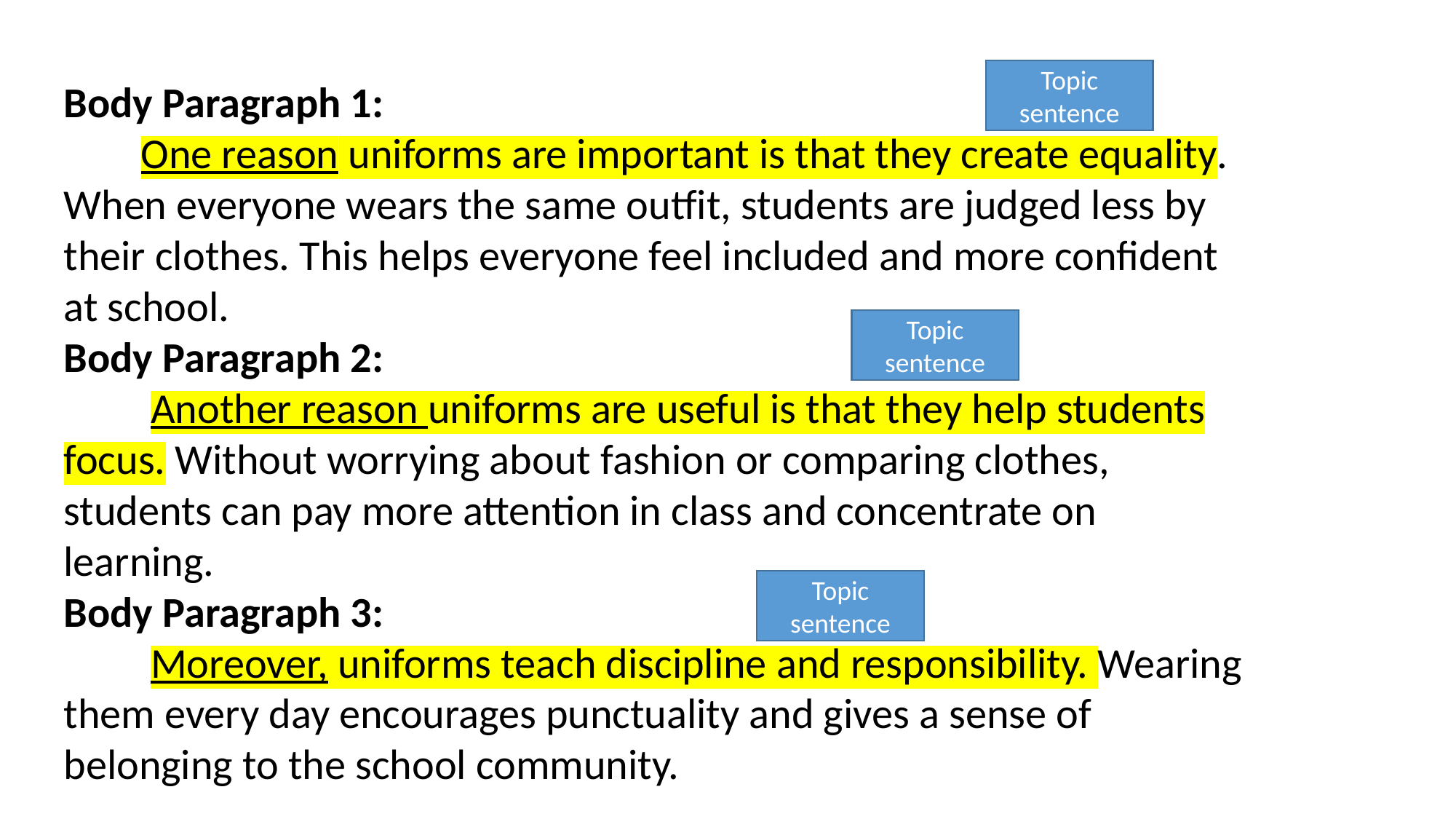

Topic sentence
Body Paragraph 1:
        One reason uniforms are important is that they create equality. When everyone wears the same outfit, students are judged less by their clothes. This helps everyone feel included and more confident at school.
Body Paragraph 2:
         Another reason uniforms are useful is that they help students focus. Without worrying about fashion or comparing clothes, students can pay more attention in class and concentrate on learning.
Body Paragraph 3:
         Moreover, uniforms teach discipline and responsibility. Wearing them every day encourages punctuality and gives a sense of belonging to the school community.
Topic sentence
Topic sentence